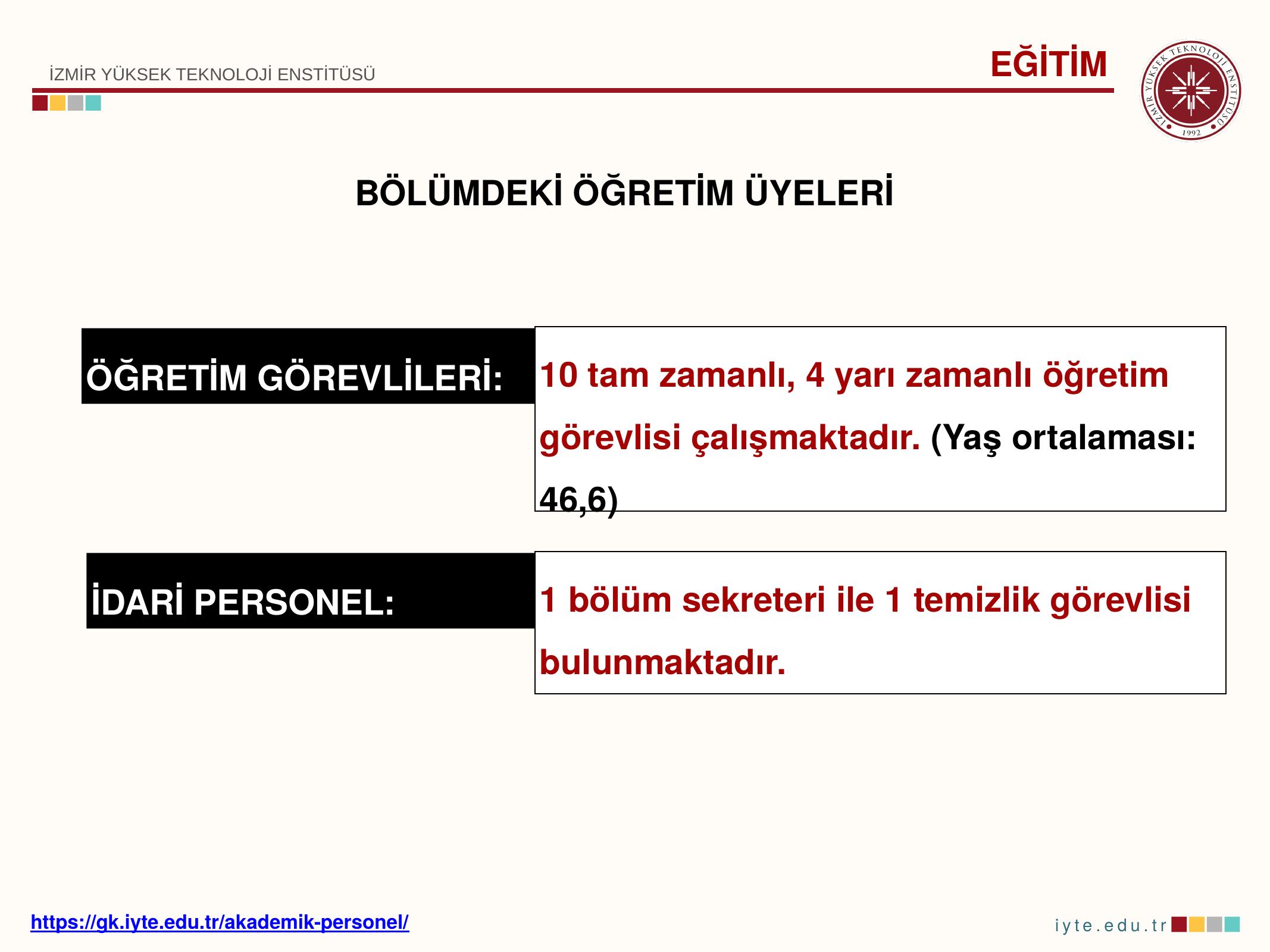

EĞİTİM
BÖLÜMDEKİ ÖĞRETİM ÜYELERİ
10 tam zamanlı, 4 yarı zamanlı öğretim görevlisi çalışmaktadır. (Yaş ortalaması: 46,6)
ÖĞRETİM GÖREVLİLERİ:

1 bölüm sekreteri ile 1 temizlik görevlisi bulunmaktadır.
İDARİ PERSONEL:
https://gk.iyte.edu.tr/akademik-personel/